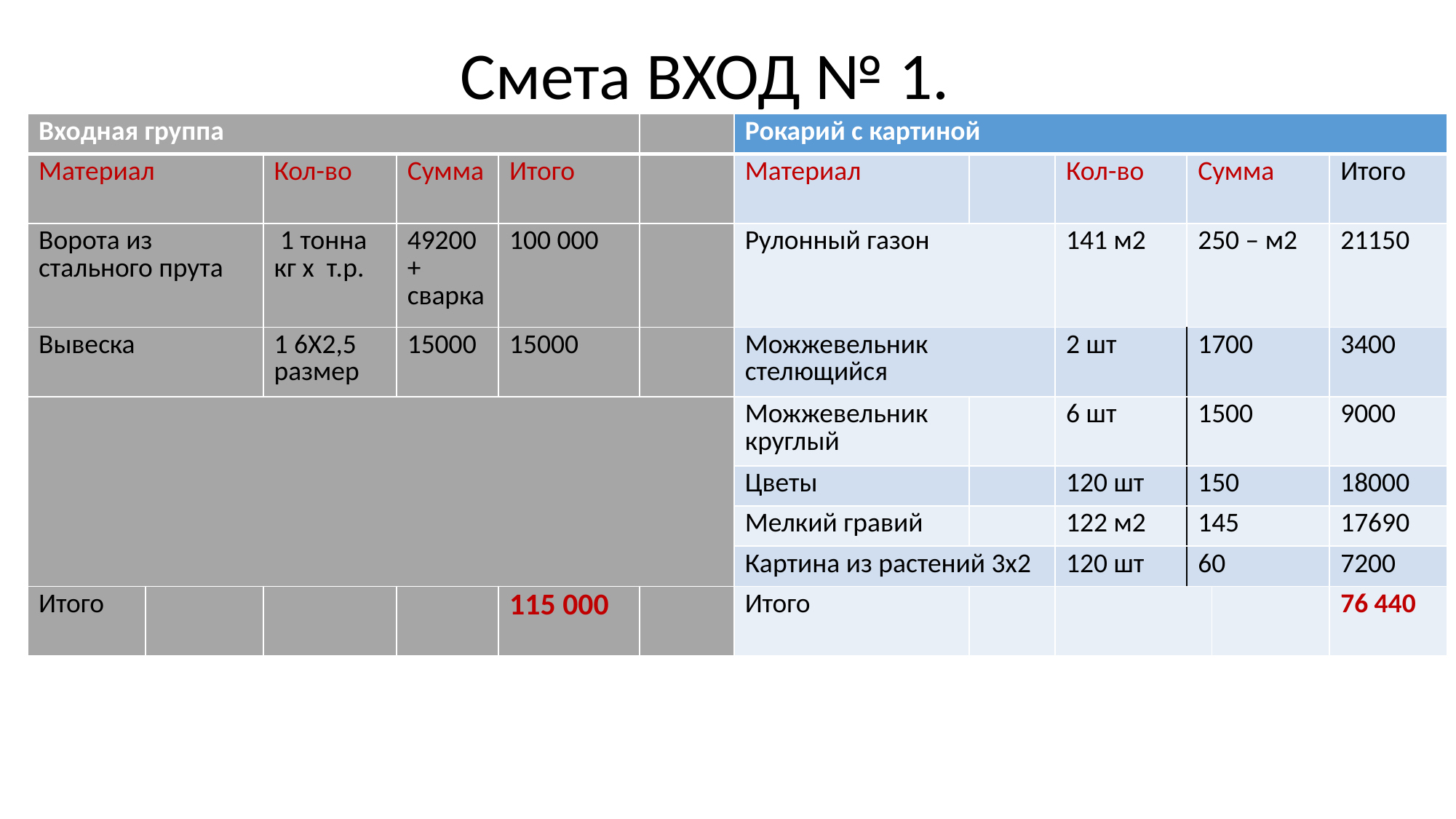

# Смета ВХОД № 1.
| Входная группа |  |  |  |  |  | Рокарий с картиной |  |  |  |  |  |
| --- | --- | --- | --- | --- | --- | --- | --- | --- | --- | --- | --- |
| Материал |  | Кол-во | Сумма | Итого |  | Материал |  | Кол-во | Сумма |  | Итого |
| Ворота из стального прута |  | 1 тонна кг х т.р. | 49200+ сварка | 100 000 |  | Рулонный газон |  | 141 м2 | 250 – м2 |  | 21150 |
| Вывеска |  | 1 6Х2,5 размер | 15000 | 15000 |  | Можжевельник стелющийся |  | 2 шт | 1700 |  | 3400 |
|  |  |  |  |  |  | Можжевельник круглый |  | 6 шт | 1500 |  | 9000 |
|  |  |  |  |  |  | Цветы |  | 120 шт | 150 |  | 18000 |
|  |  |  |  |  |  | Мелкий гравий |  | 122 м2 | 145 |  | 17690 |
|  |  |  |  |  |  | Картина из растений 3х2 |  | 120 шт | 60 |  | 7200 |
| Итого |  |  |  | 115 000 |  | Итого |  |  |  |  | 76 440 |